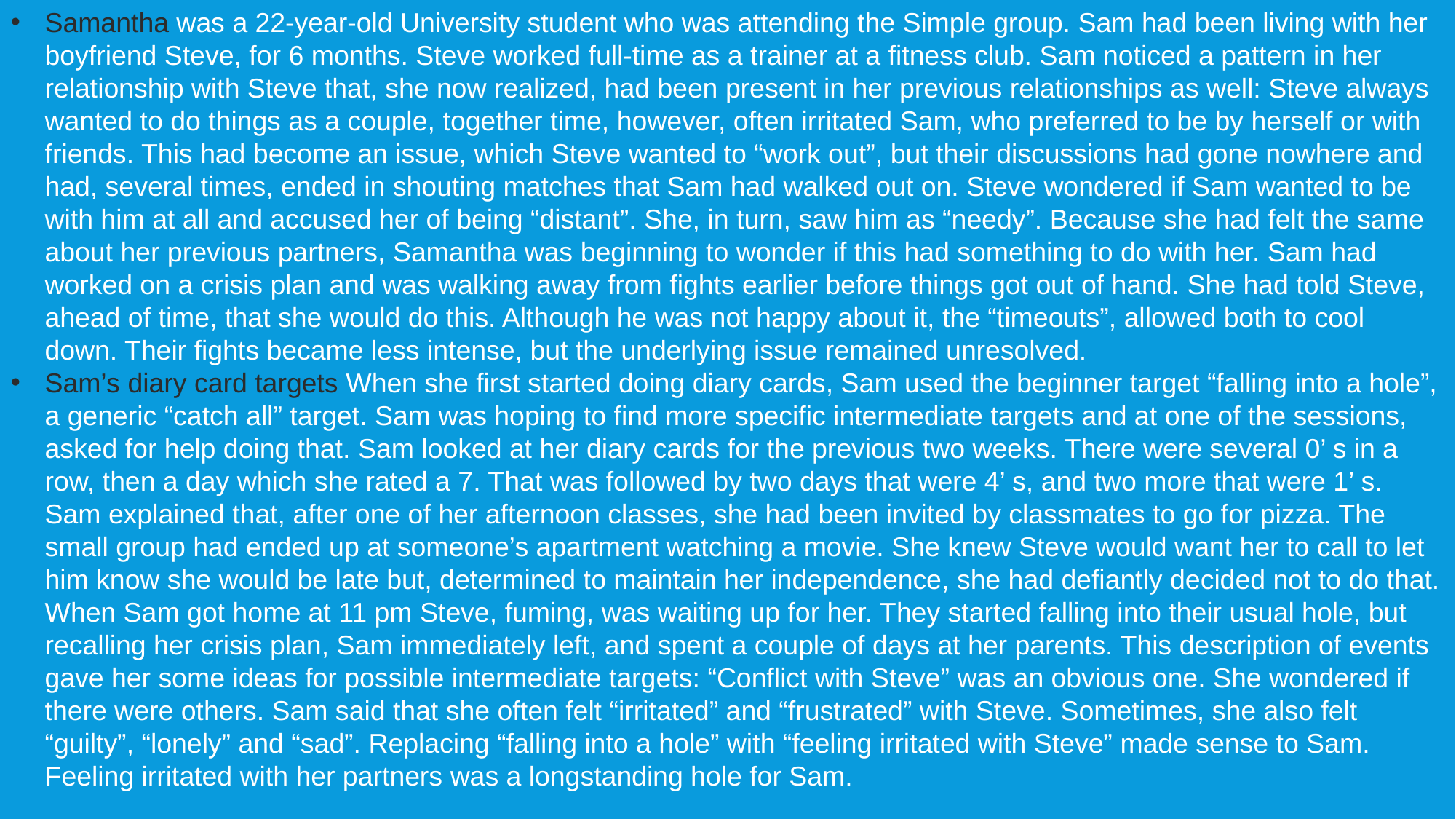

Samantha was a 22-year-old University student who was attending the Simple group. Sam had been living with her boyfriend Steve, for 6 months. Steve worked full-time as a trainer at a fitness club. Sam noticed a pattern in her relationship with Steve that, she now realized, had been present in her previous relationships as well: Steve always wanted to do things as a couple, together time, however, often irritated Sam, who preferred to be by herself or with friends. This had become an issue, which Steve wanted to “work out”, but their discussions had gone nowhere and had, several times, ended in shouting matches that Sam had walked out on. Steve wondered if Sam wanted to be with him at all and accused her of being “distant”. She, in turn, saw him as “needy”. Because she had felt the same about her previous partners, Samantha was beginning to wonder if this had something to do with her. Sam had worked on a crisis plan and was walking away from fights earlier before things got out of hand. She had told Steve, ahead of time, that she would do this. Although he was not happy about it, the “timeouts”, allowed both to cool down. Their fights became less intense, but the underlying issue remained unresolved.
Sam’s diary card targets When she first started doing diary cards, Sam used the beginner target “falling into a hole”, a generic “catch all” target. Sam was hoping to find more specific intermediate targets and at one of the sessions, asked for help doing that. Sam looked at her diary cards for the previous two weeks. There were several 0’ s in a row, then a day which she rated a 7. That was followed by two days that were 4’ s, and two more that were 1’ s. Sam explained that, after one of her afternoon classes, she had been invited by classmates to go for pizza. The small group had ended up at someone’s apartment watching a movie. She knew Steve would want her to call to let him know she would be late but, determined to maintain her independence, she had defiantly decided not to do that. When Sam got home at 11 pm Steve, fuming, was waiting up for her. They started falling into their usual hole, but recalling her crisis plan, Sam immediately left, and spent a couple of days at her parents. This description of events gave her some ideas for possible intermediate targets: “Conflict with Steve” was an obvious one. She wondered if there were others. Sam said that she often felt “irritated” and “frustrated” with Steve. Sometimes, she also felt “guilty”, “lonely” and “sad”. Replacing “falling into a hole” with “feeling irritated with Steve” made sense to Sam. Feeling irritated with her partners was a longstanding hole for Sam.